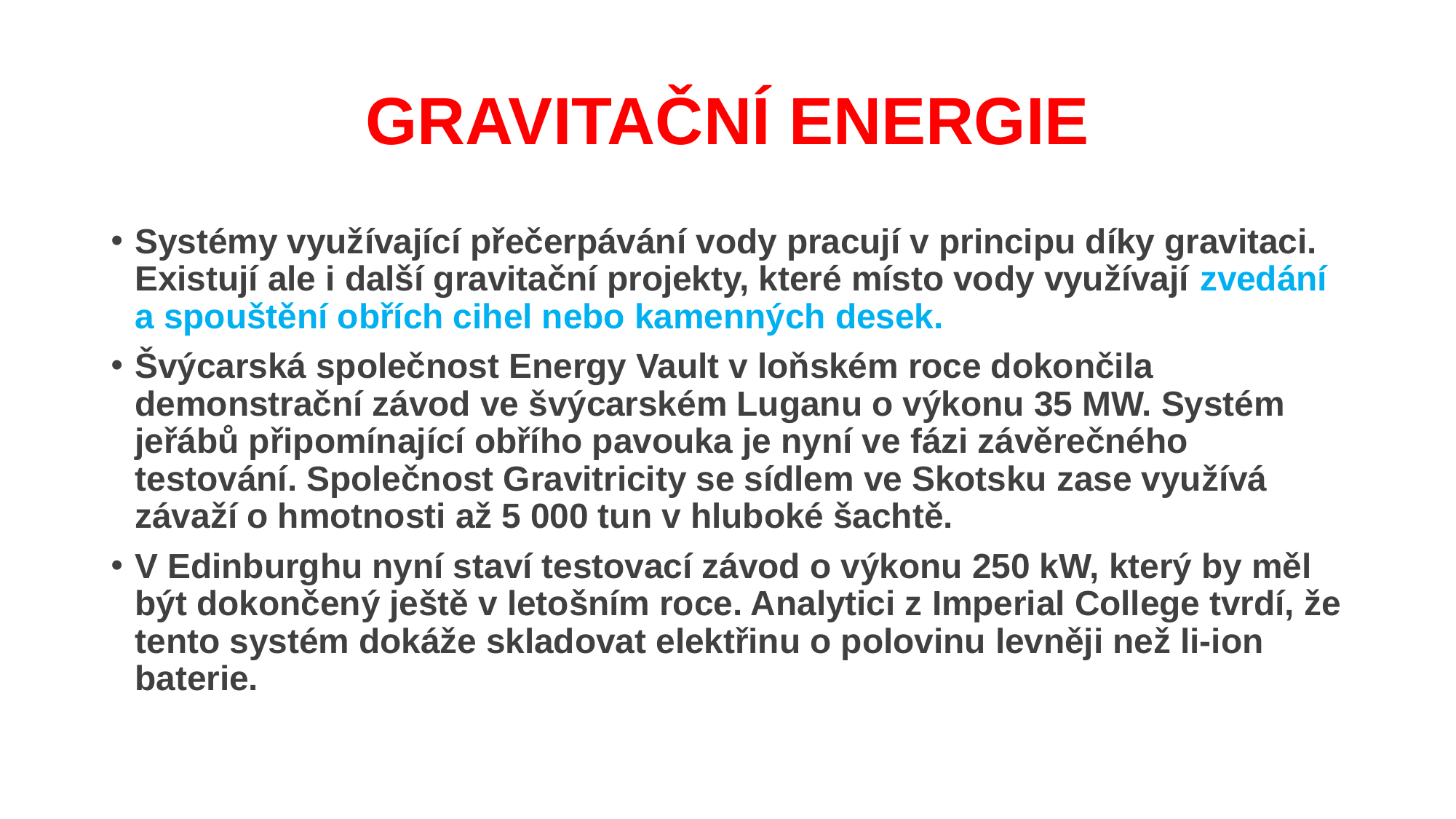

# GRAVITAČNÍ ENERGIE
Systémy využívající přečerpávání vody pracují v principu díky gravitaci. Existují ale i další gravitační projekty, které místo vody využívají zvedání
a spouštění obřích cihel nebo kamenných desek.
Švýcarská společnost Energy Vault v loňském roce dokončila demonstrační závod ve švýcarském Luganu o výkonu 35 MW. Systém jeřábů připomínající obřího pavouka je nyní ve fázi závěrečného testování. Společnost Gravitricity se sídlem ve Skotsku zase využívá závaží o hmotnosti až 5 000 tun v hluboké šachtě.
V Edinburghu nyní staví testovací závod o výkonu 250 kW, který by měl být dokončený ještě v letošním roce. Analytici z Imperial College tvrdí, že tento systém dokáže skladovat elektřinu o polovinu levněji než li-ion baterie.